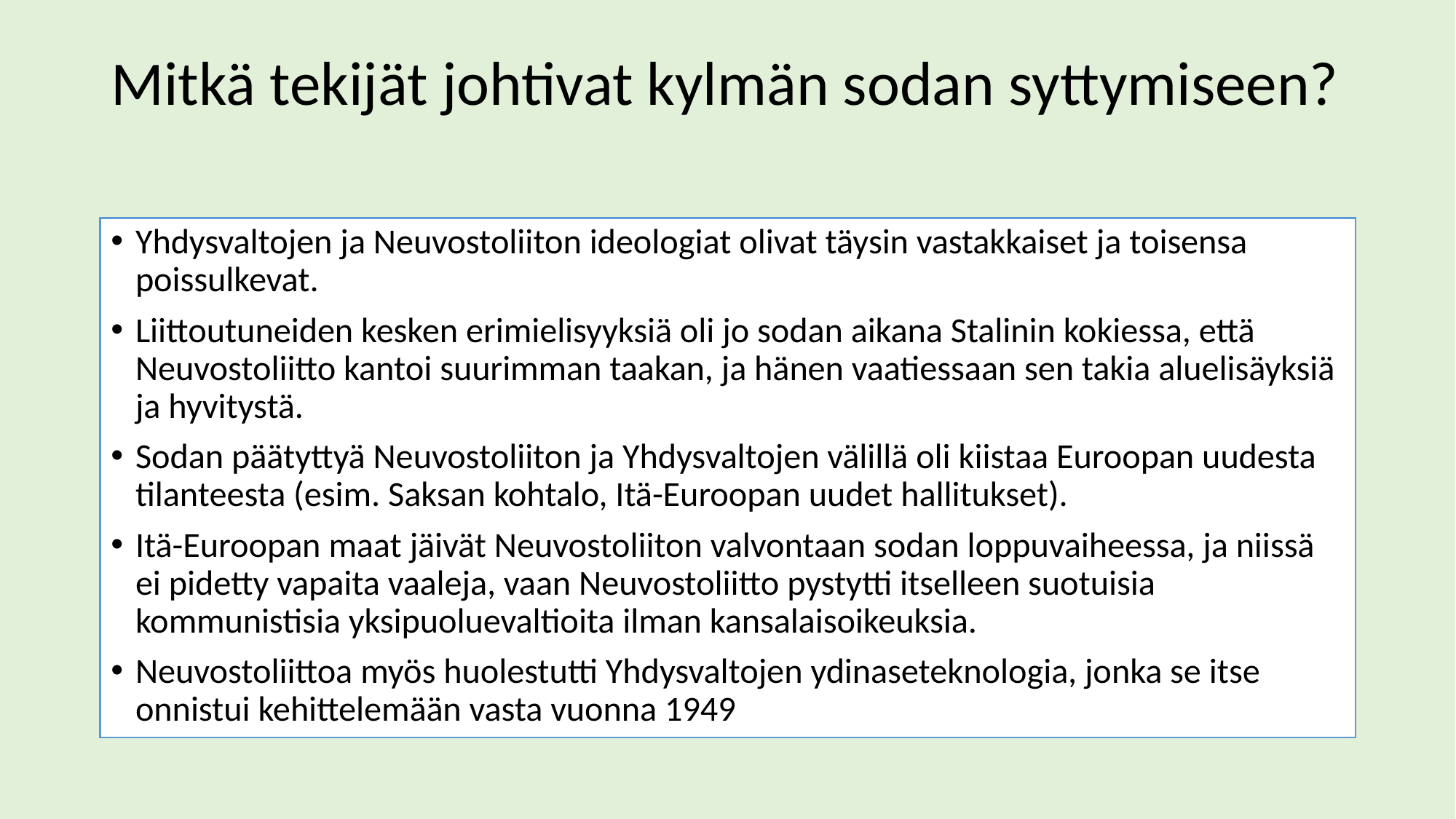

# Mitkä tekijät johtivat kylmän sodan syttymiseen?
Yhdysvaltojen ja Neuvostoliiton ideologiat olivat täysin vastakkaiset ja toisensa poissulkevat.
Liittoutuneiden kesken erimielisyyksiä oli jo sodan aikana Stalinin kokiessa, että Neuvostoliitto kantoi suurimman taakan, ja hänen vaatiessaan sen takia aluelisäyksiä ja hyvitystä.
Sodan päätyttyä Neuvostoliiton ja Yhdysvaltojen välillä oli kiistaa Euroopan uudesta tilanteesta (esim. Saksan kohtalo, Itä-Euroopan uudet hallitukset).
Itä-Euroopan maat jäivät Neuvostoliiton valvontaan sodan loppuvaiheessa, ja niissä ei pidetty vapaita vaaleja, vaan Neuvostoliitto pystytti itselleen suotuisia kommunistisia yksipuoluevaltioita ilman kansalaisoikeuksia.
Neuvostoliittoa myös huolestutti Yhdysvaltojen ydinaseteknologia, jonka se itse onnistui kehittelemään vasta vuonna 1949